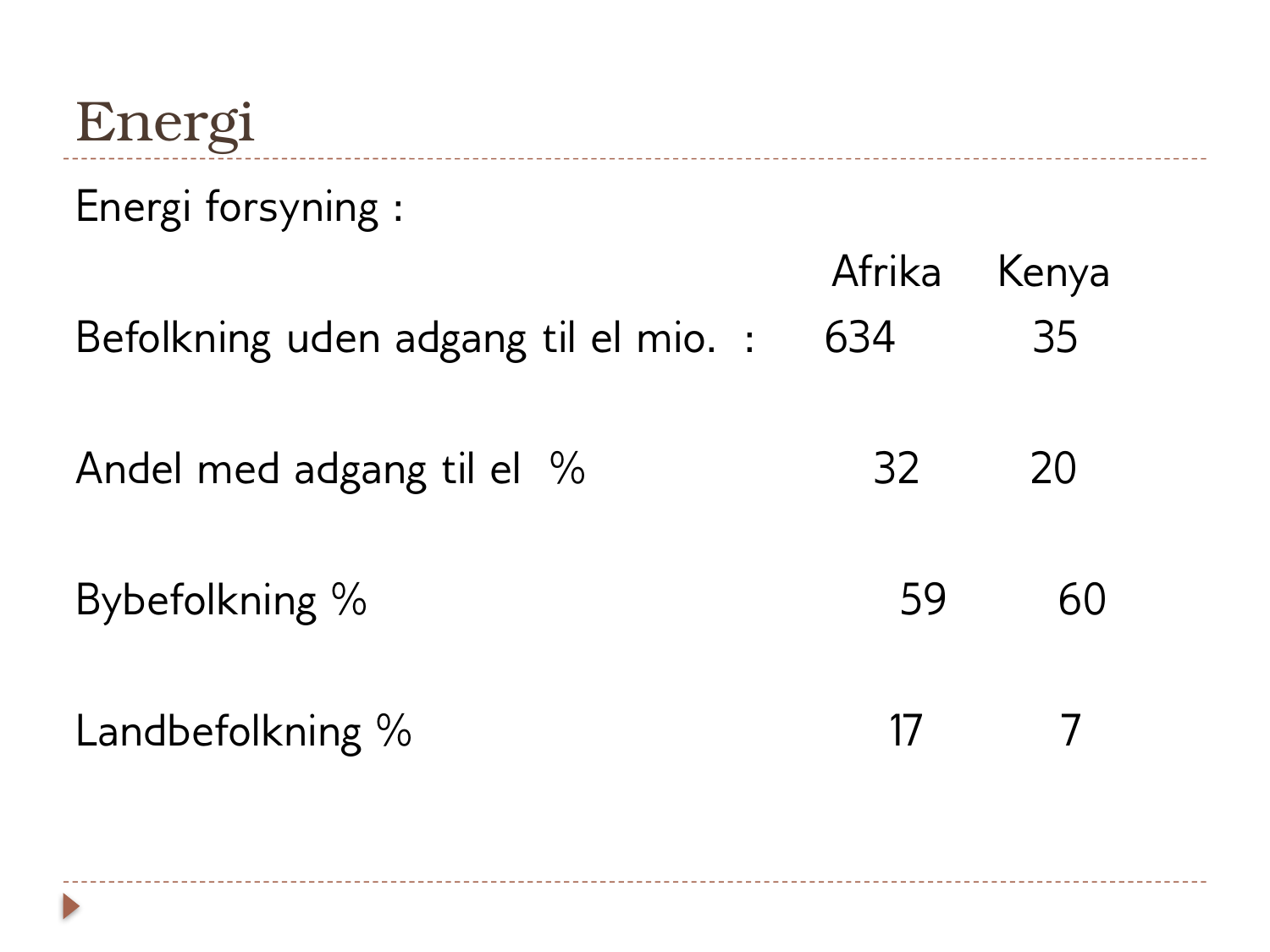

# Energi
Energi forsyning :
						      Afrika    Kenya
Befolkning uden adgang til el mio.  :     634          35

Andel med adgang til el  %                     32	  20

Bybefolkning %			           59        60

Landbefolkning %				 17          7